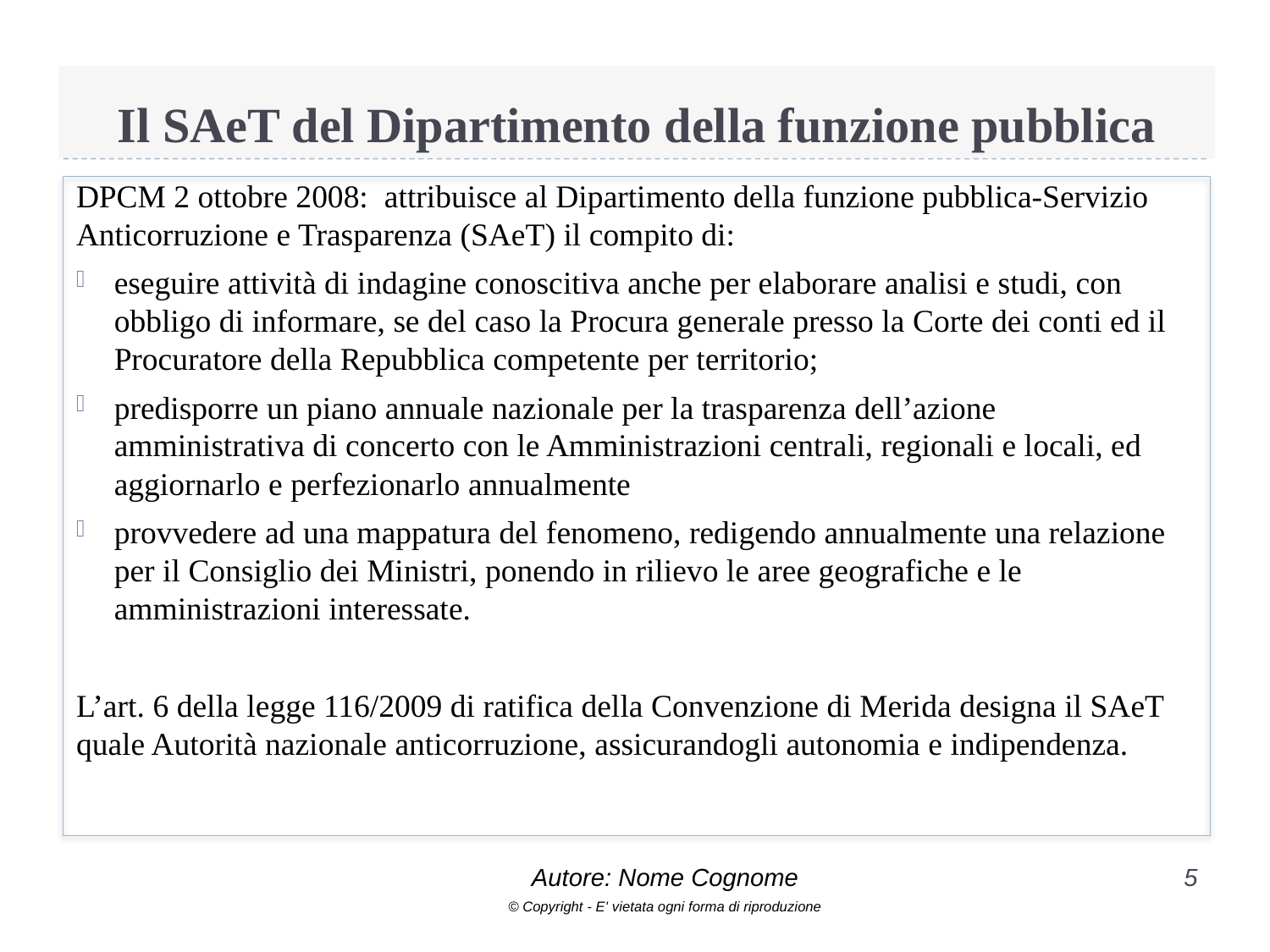

# Il SAeT del Dipartimento della funzione pubblica
DPCM 2 ottobre 2008:  attribuisce al Dipartimento della funzione pubblica-Servizio Anticorruzione e Trasparenza (SAeT) il compito di:
eseguire attività di indagine conoscitiva anche per elaborare analisi e studi, con obbligo di informare, se del caso la Procura generale presso la Corte dei conti ed il Procuratore della Repubblica competente per territorio;
predisporre un piano annuale nazionale per la trasparenza dell’azione amministrativa di concerto con le Amministrazioni centrali, regionali e locali, ed aggiornarlo e perfezionarlo annualmente
provvedere ad una mappatura del fenomeno, redigendo annualmente una relazione per il Consiglio dei Ministri, ponendo in rilievo le aree geografiche e le amministrazioni interessate.

L’art. 6 della legge 116/2009 di ratifica della Convenzione di Merida designa il SAeT quale Autorità nazionale anticorruzione, assicurandogli autonomia e indipendenza.